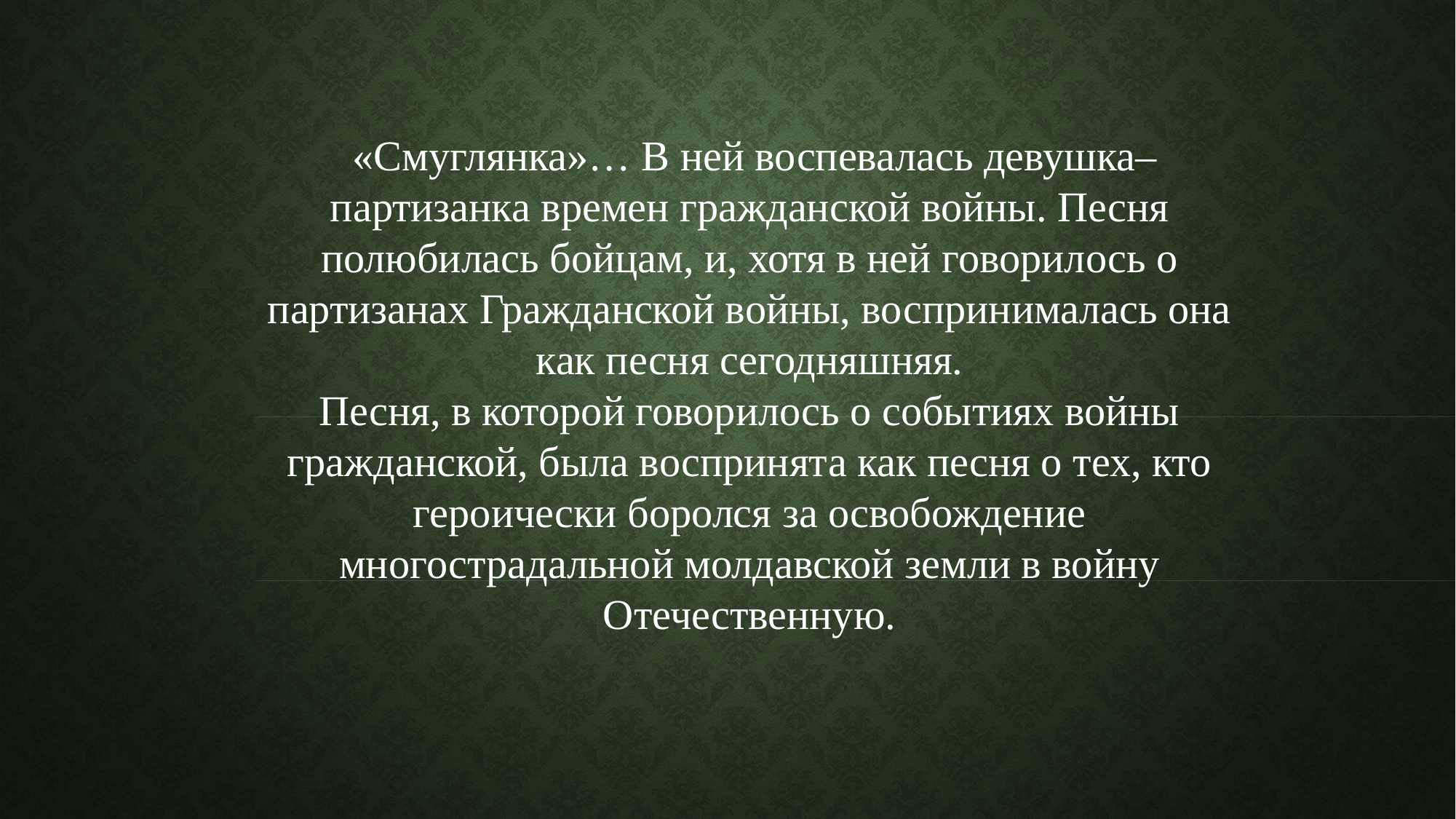

«Смуглянка»… В ней воспевалась девушка–партизанка времен гражданской войны. Песня полюбилась бойцам, и, хотя в ней говорилось о партизанах Гражданской войны, воспринималась она как песня сегодняшняя.
Песня, в которой говорилось о событиях войны гражданской, была воспринята как песня о тех, кто героически боролся за освобождение многострадальной молдавской земли в войну Отечественную.